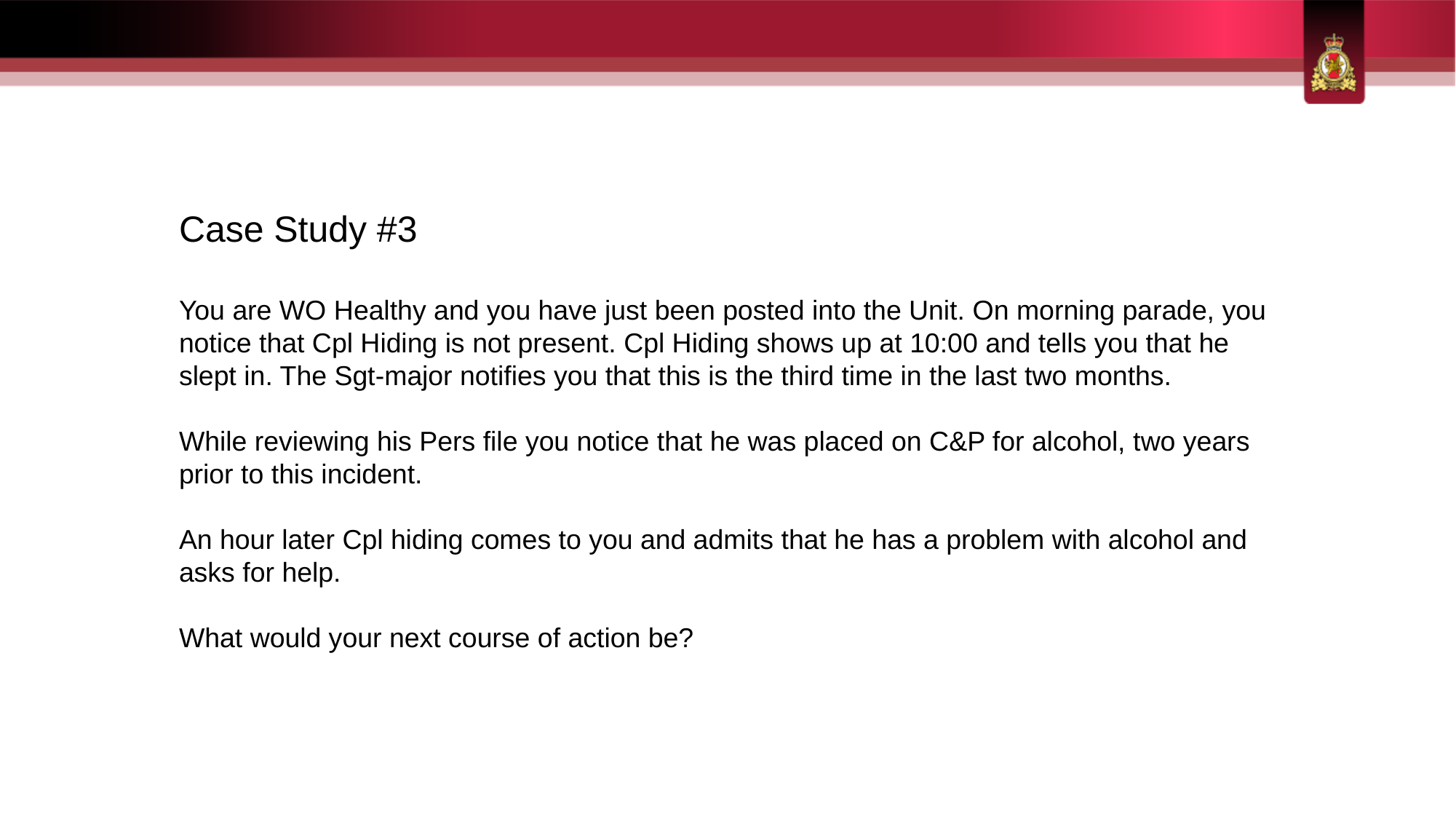

Case Study #3

You are WO Healthy and you have just been posted into the Unit. On morning parade, you notice that Cpl Hiding is not present. Cpl Hiding shows up at 10:00 and tells you that he slept in. The Sgt-major notifies you that this is the third time in the last two months.

While reviewing his Pers file you notice that he was placed on C&P for alcohol, two years prior to this incident.

An hour later Cpl hiding comes to you and admits that he has a problem with alcohol and asks for help.

What would your next course of action be?